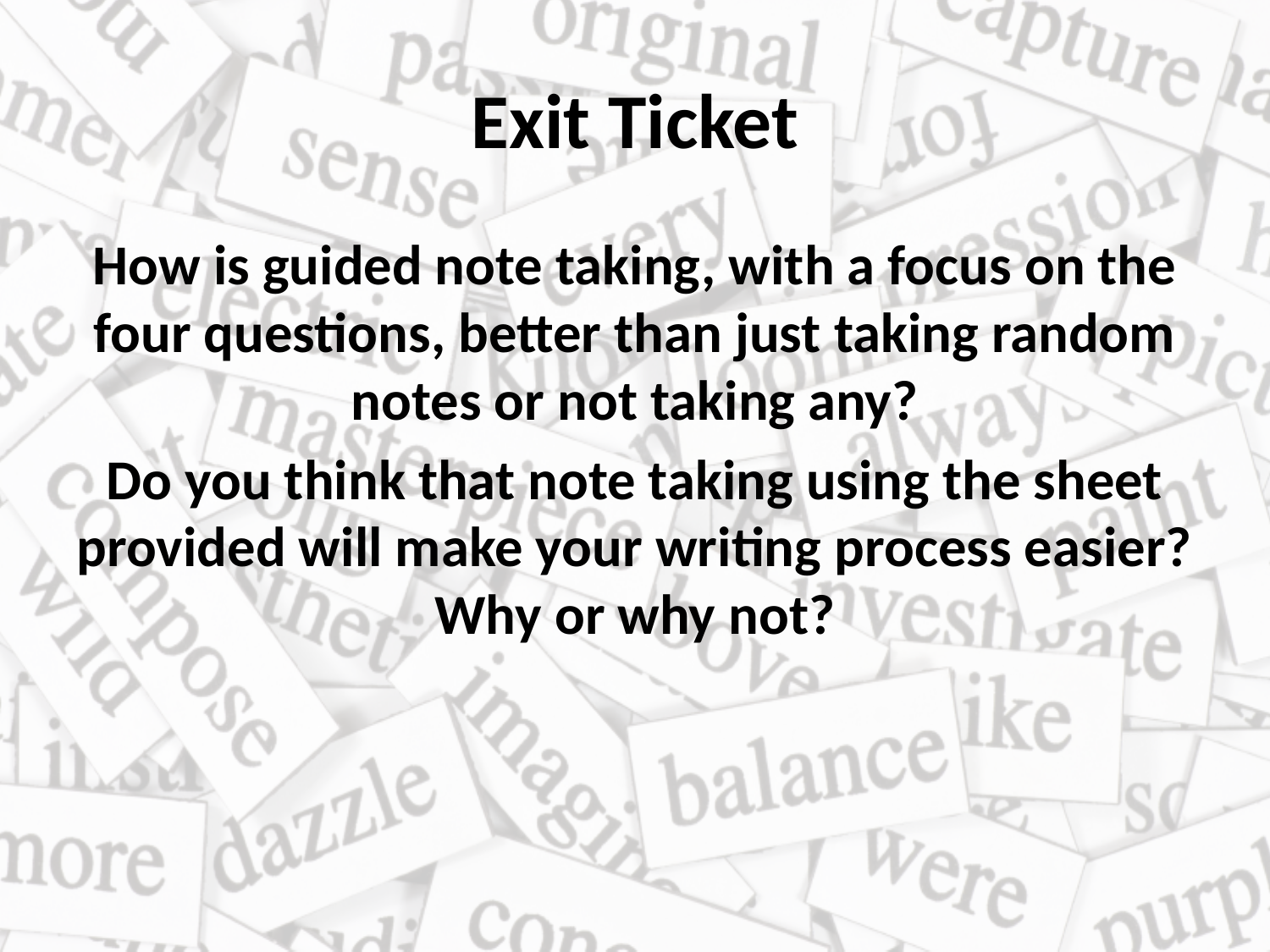

# Exit Ticket
How is guided note taking, with a focus on the four questions, better than just taking random notes or not taking any?
Do you think that note taking using the sheet provided will make your writing process easier? Why or why not?